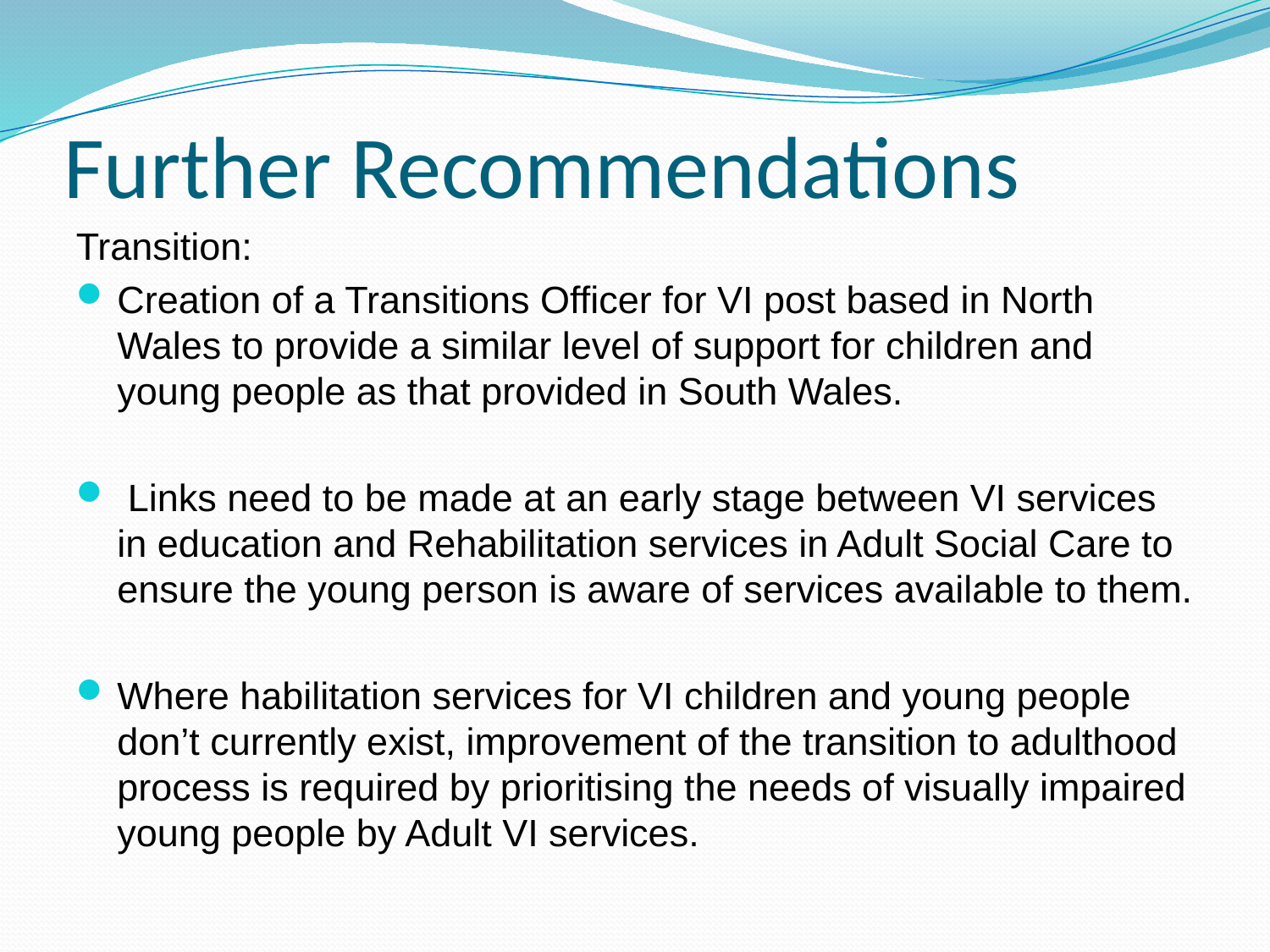

# Further Recommendations
Transition:
Creation of a Transitions Officer for VI post based in North Wales to provide a similar level of support for children and young people as that provided in South Wales.

 Links need to be made at an early stage between VI services in education and Rehabilitation services in Adult Social Care to ensure the young person is aware of services available to them.

Where habilitation services for VI children and young people don’t currently exist, improvement of the transition to adulthood process is required by prioritising the needs of visually impaired young people by Adult VI services.